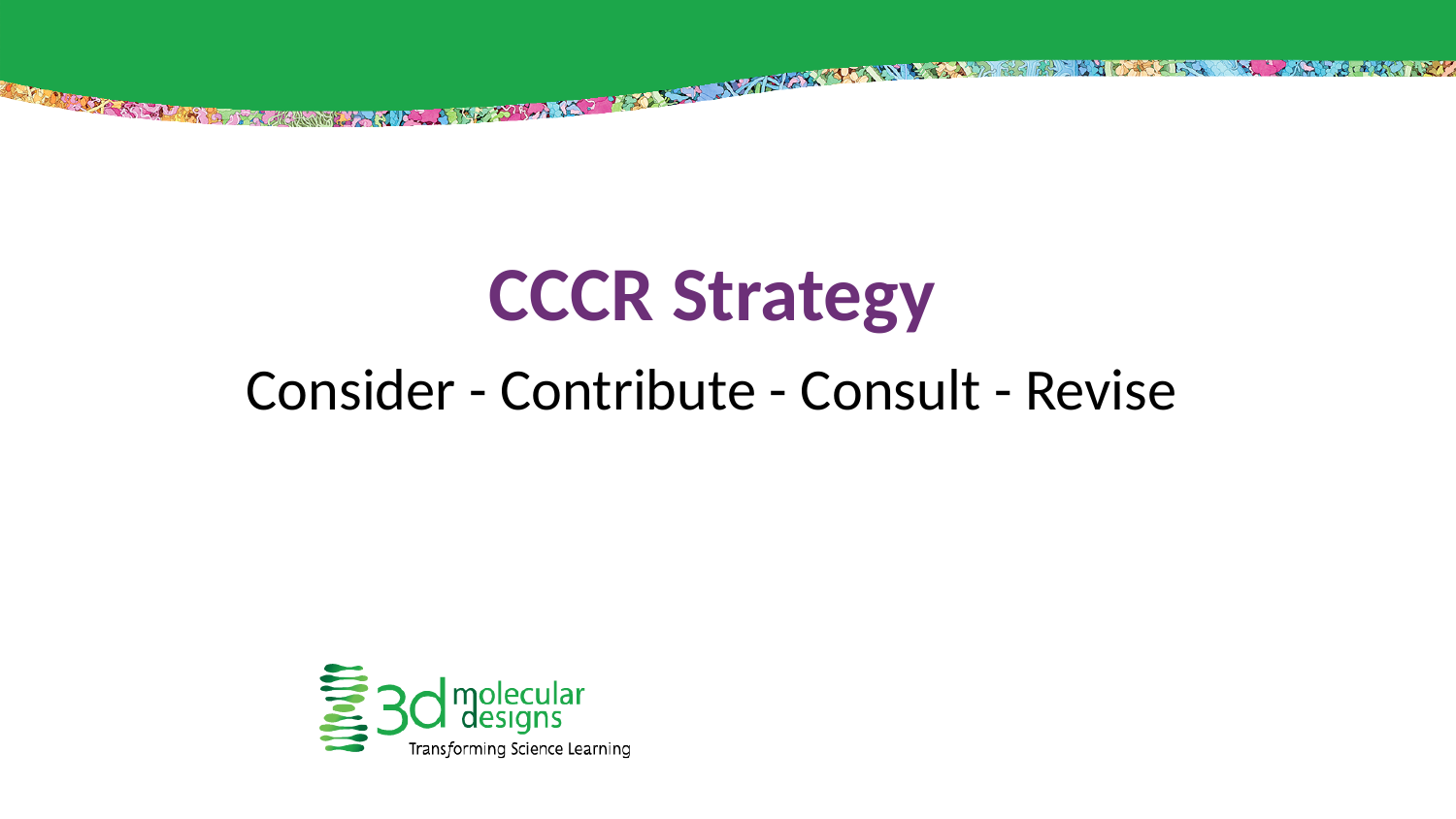

CCCR Strategy
Consider - Contribute - Consult - Revise